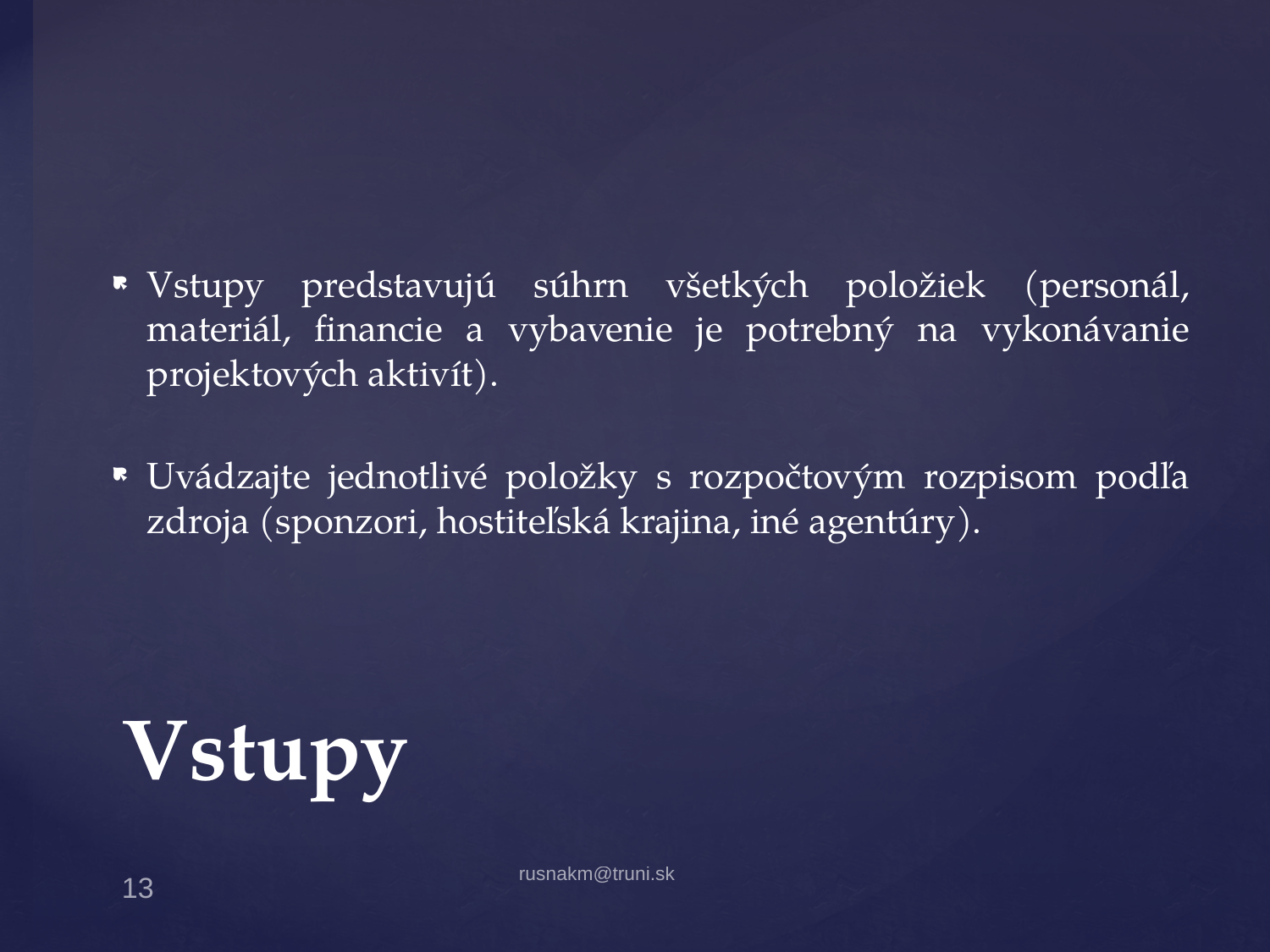

Vstupy predstavujú súhrn všetkých položiek (personál, materiál, financie a vybavenie je potrebný na vykonávanie projektových aktivít).

Uvádzajte jednotlivé položky s rozpočtovým rozpisom podľa zdroja (sponzori, hostiteľská krajina, iné agentúry).
# Vstupy
rusnakm@truni.sk
13